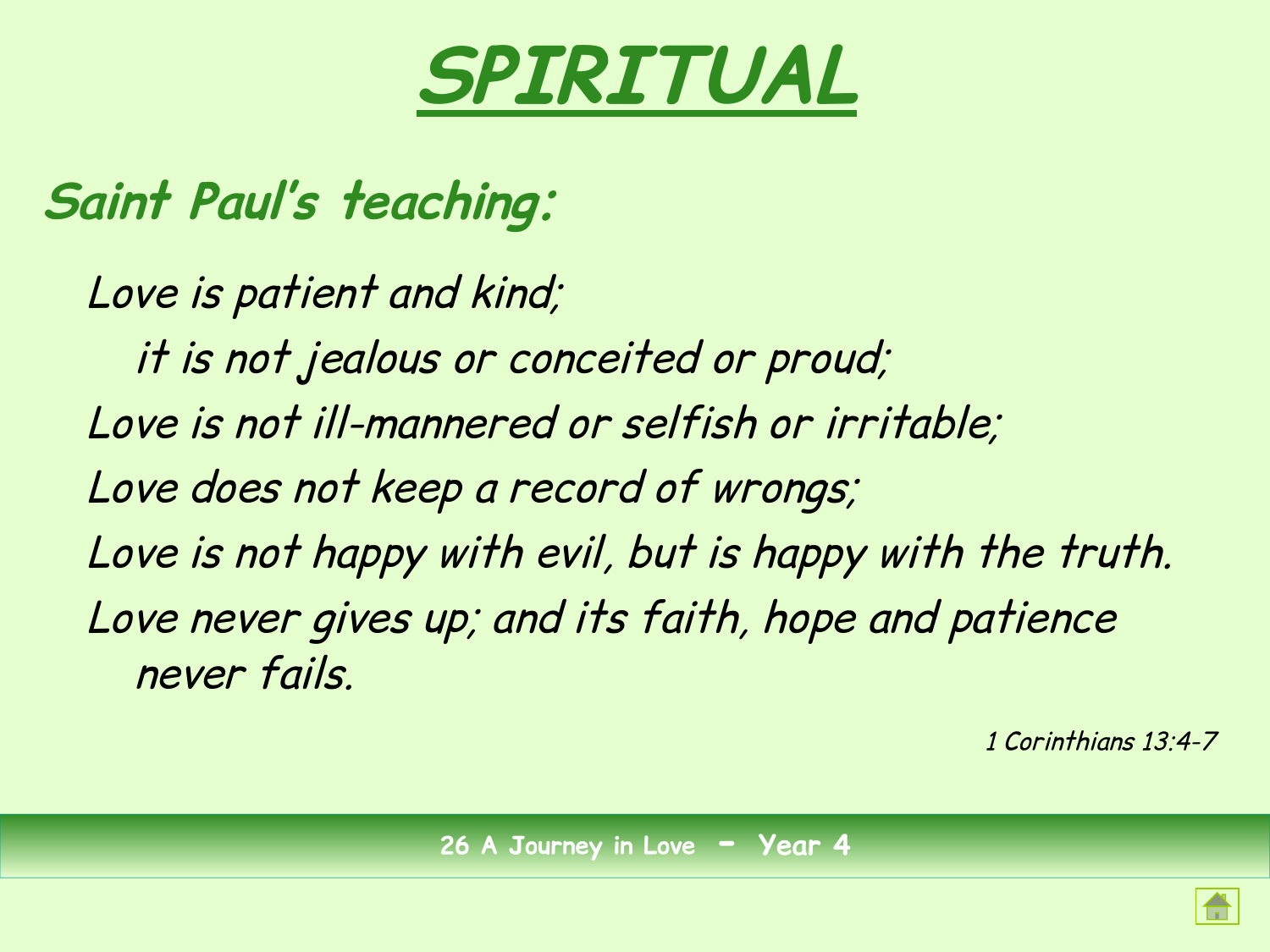

# SPIRITUAL
Saint Paul’s teaching:
Love is patient and kind;
	it is not jealous or conceited or proud;
Love is not ill-mannered or selfish or irritable;
Love does not keep a record of wrongs;
Love is not happy with evil, but is happy with the truth.
Love never gives up; and its faith, hope and patience
never fails.
1 Corinthians 13:4-7
26 A Journey in Love - Year 4